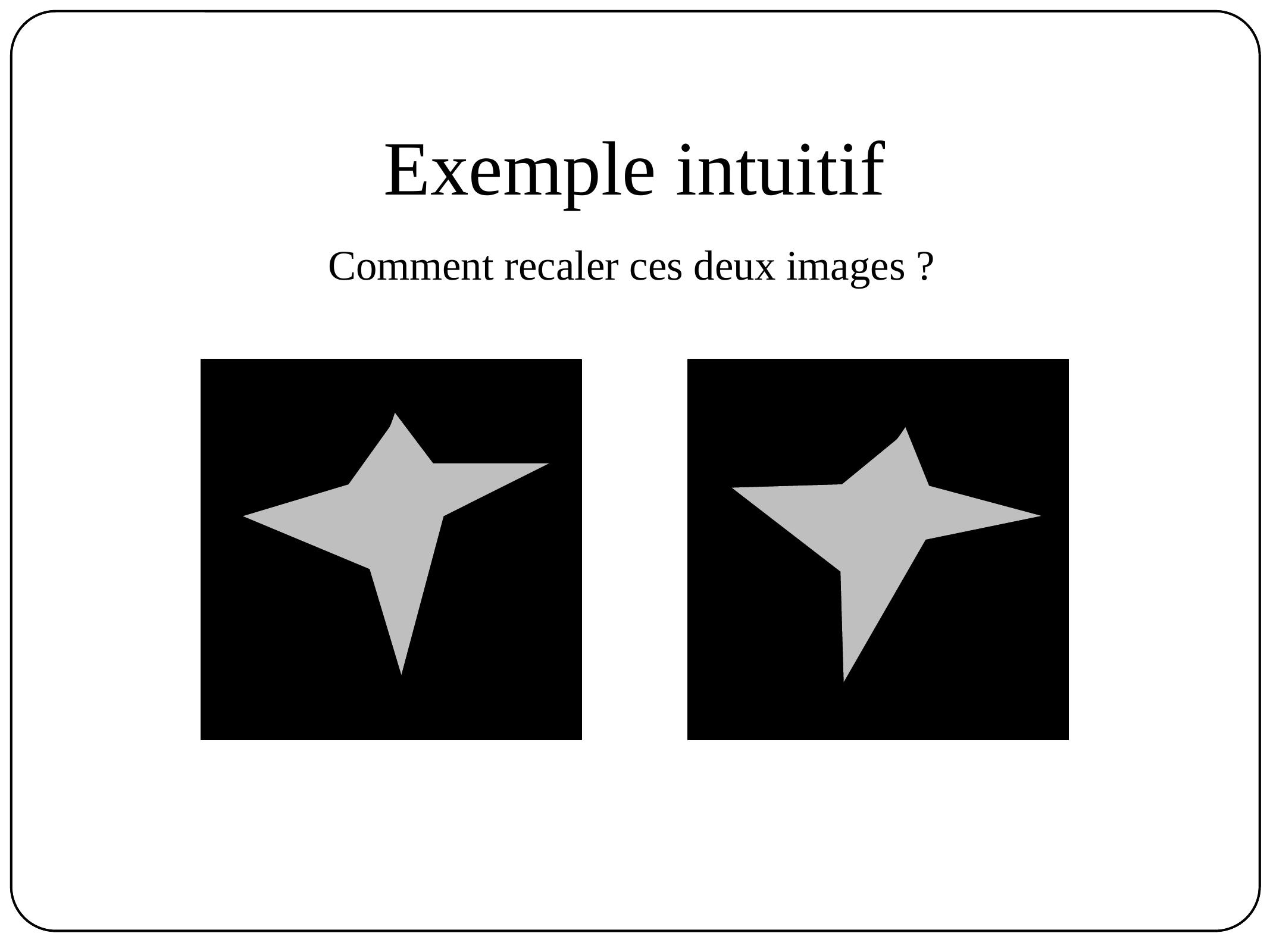

Exemple intuitif
Comment recaler ces deux images ?

25